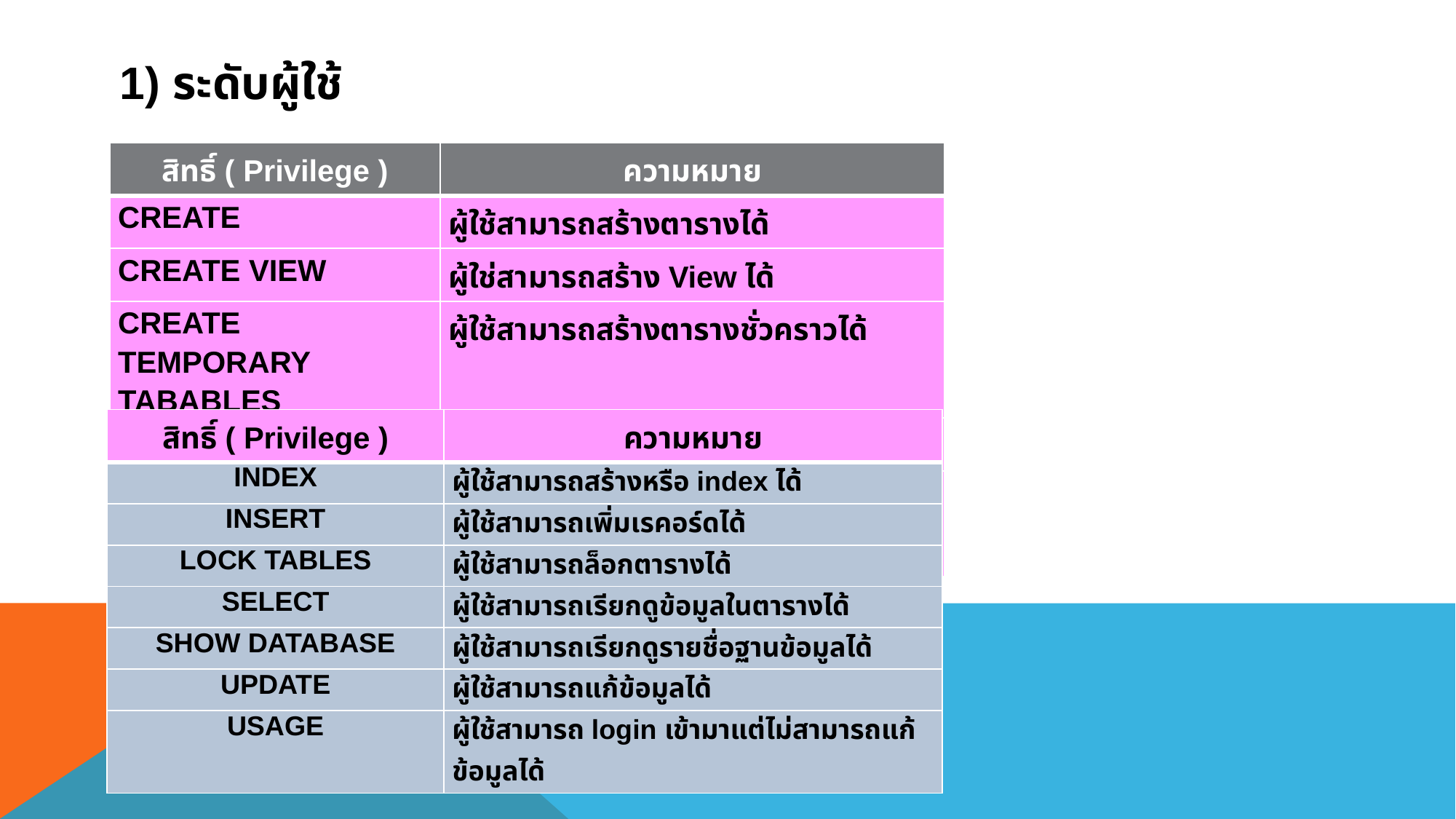

1) ระดับผู้ใช้

| สิทธิ์ ( Privilege ) | ความหมาย |
| --- | --- |
| CREATE | ผู้ใช้สามารถสร้างตารางได้ |
| CREATE VIEW | ผู้ใช่สามารถสร้าง View ได้ |
| CREATE TEMPORARY TABABLES | ผู้ใช้สามารถสร้างตารางชั่วคราวได้ |
| DELETE | ผู้ใช้สามารถลบเรคอร์ดได้ |
| EXECUTE | ผู้ใช้สามารถสั่งการทำงาน store function และ procedure |
| สิทธิ์ ( Privilege ) | ความหมาย |
| --- | --- |
| INDEX | ผู้ใช้สามารถสร้างหรือ index ได้ |
| INSERT | ผู้ใช้สามารถเพิ่มเรคอร์ดได้ |
| LOCK TABLES | ผู้ใช้สามารถล็อกตารางได้ |
| SELECT | ผู้ใช้สามารถเรียกดูข้อมูลในตารางได้ |
| SHOW DATABASE | ผู้ใช้สามารถเรียกดูรายชื่อฐานข้อมูลได้ |
| UPDATE | ผู้ใช้สามารถแก้ข้อมูลได้ |
| USAGE | ผู้ใช้สามารถ login เข้ามาแต่ไม่สามารถแก้ข้อมูลได้ |